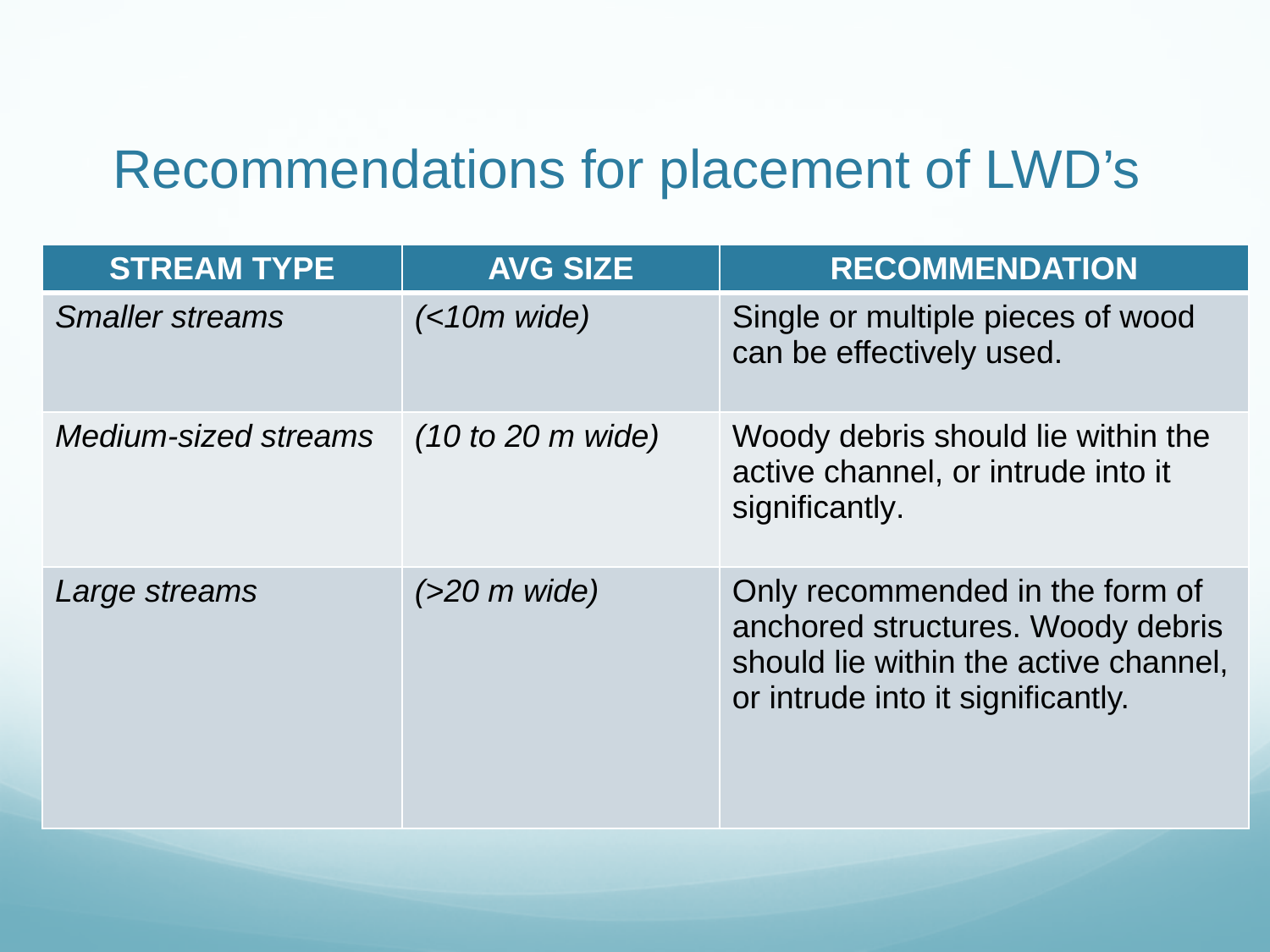

# Recommendations for placement of LWD’s
| STREAM TYPE | AVG SIZE | RECOMMENDATION |
| --- | --- | --- |
| Smaller streams | (<10m wide) | Single or multiple pieces of wood can be effectively used. |
| Medium-sized streams | (10 to 20 m wide) | Woody debris should lie within the active channel, or intrude into it significantly. |
| Large streams | (>20 m wide) | Only recommended in the form of anchored structures. Woody debris should lie within the active channel, or intrude into it significantly. |